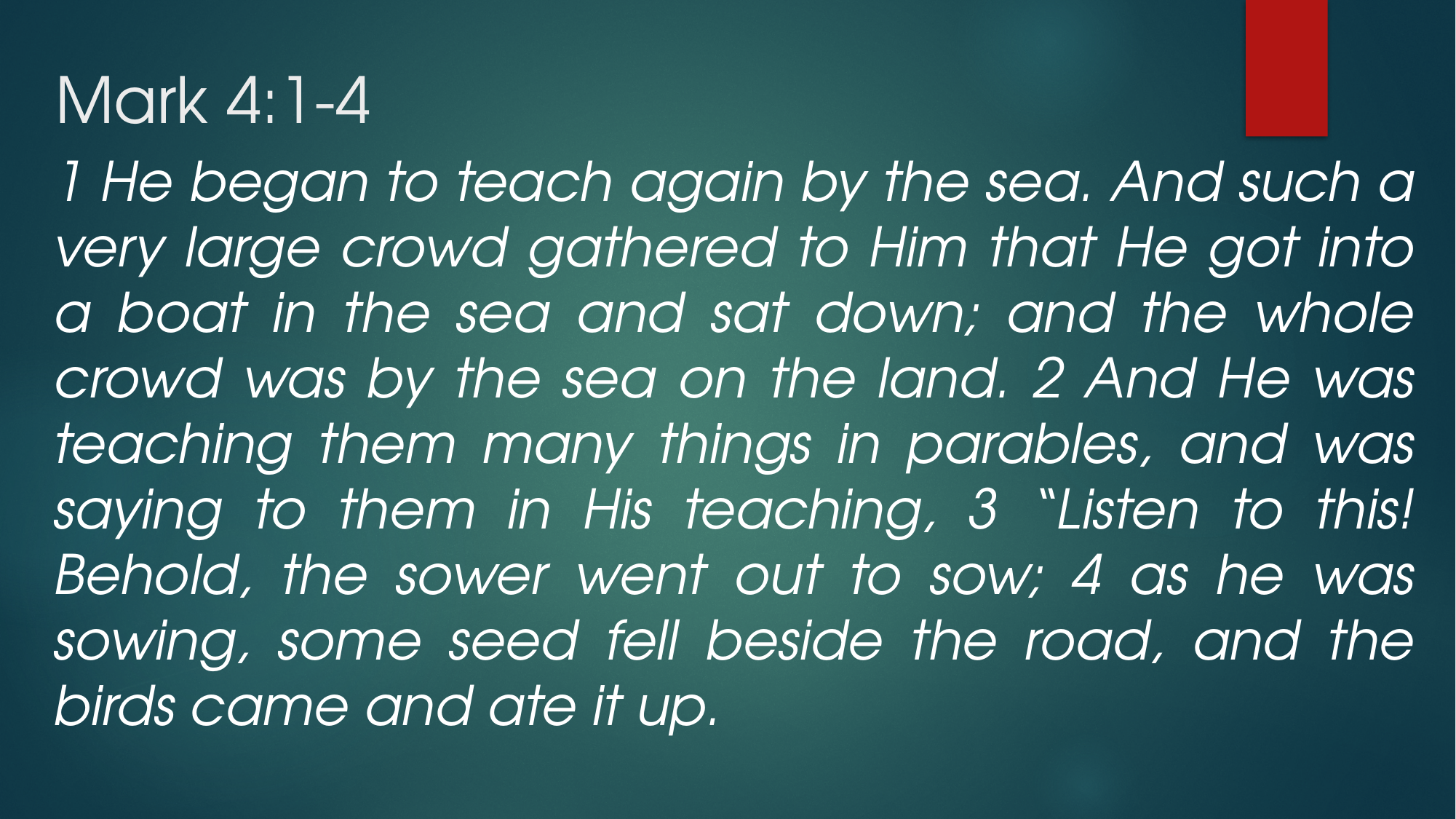

# Mark 4:1-4
1 He began to teach again by the sea. And such a very large crowd gathered to Him that He got into a boat in the sea and sat down; and the whole crowd was by the sea on the land. 2 And He was teaching them many things in parables, and was saying to them in His teaching, 3 “Listen to this! Behold, the sower went out to sow; 4 as he was sowing, some seed fell beside the road, and the birds came and ate it up.